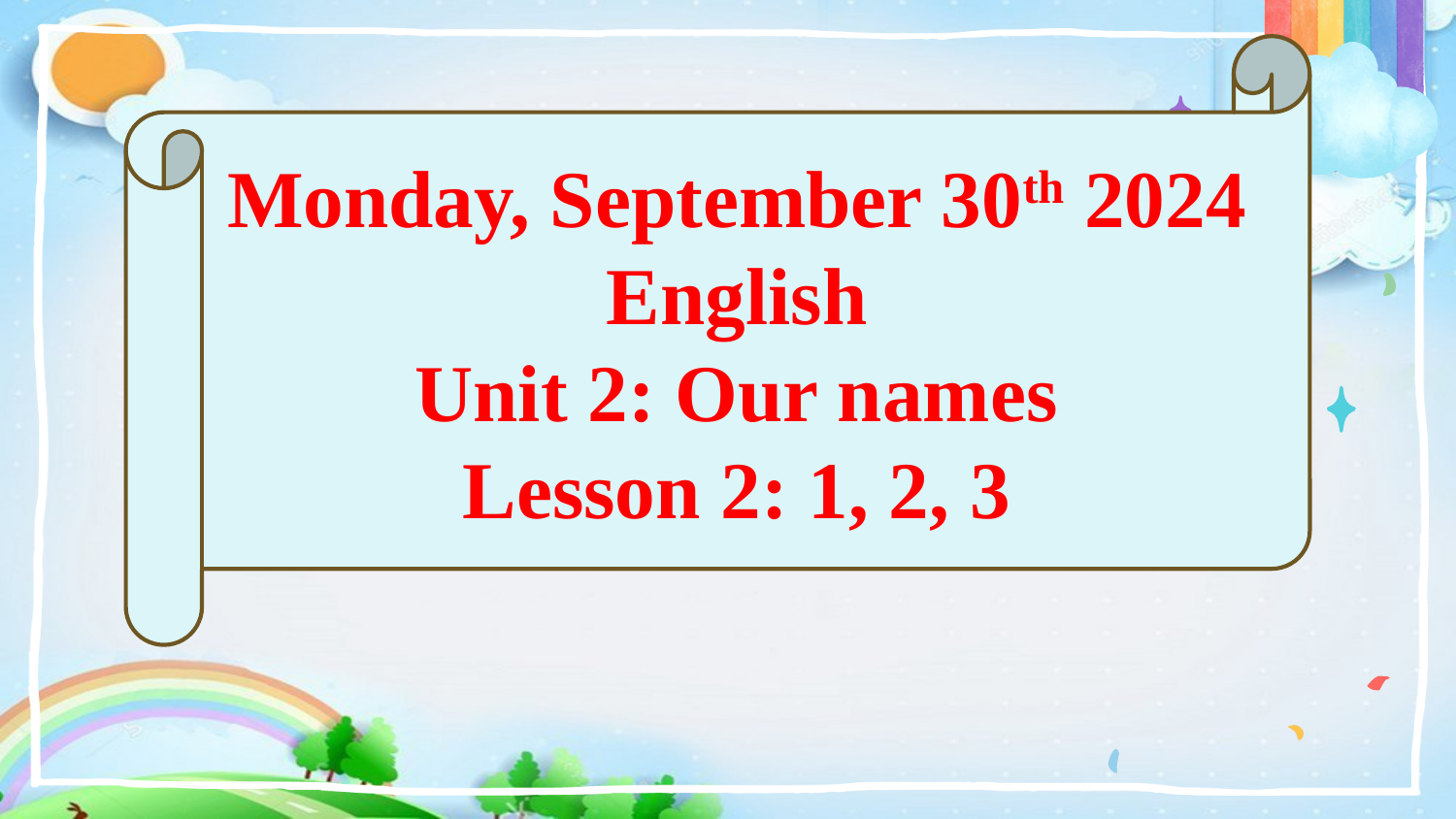

Monday, September 30th 2024
English
Unit 2: Our names
Lesson 2: 1, 2, 3